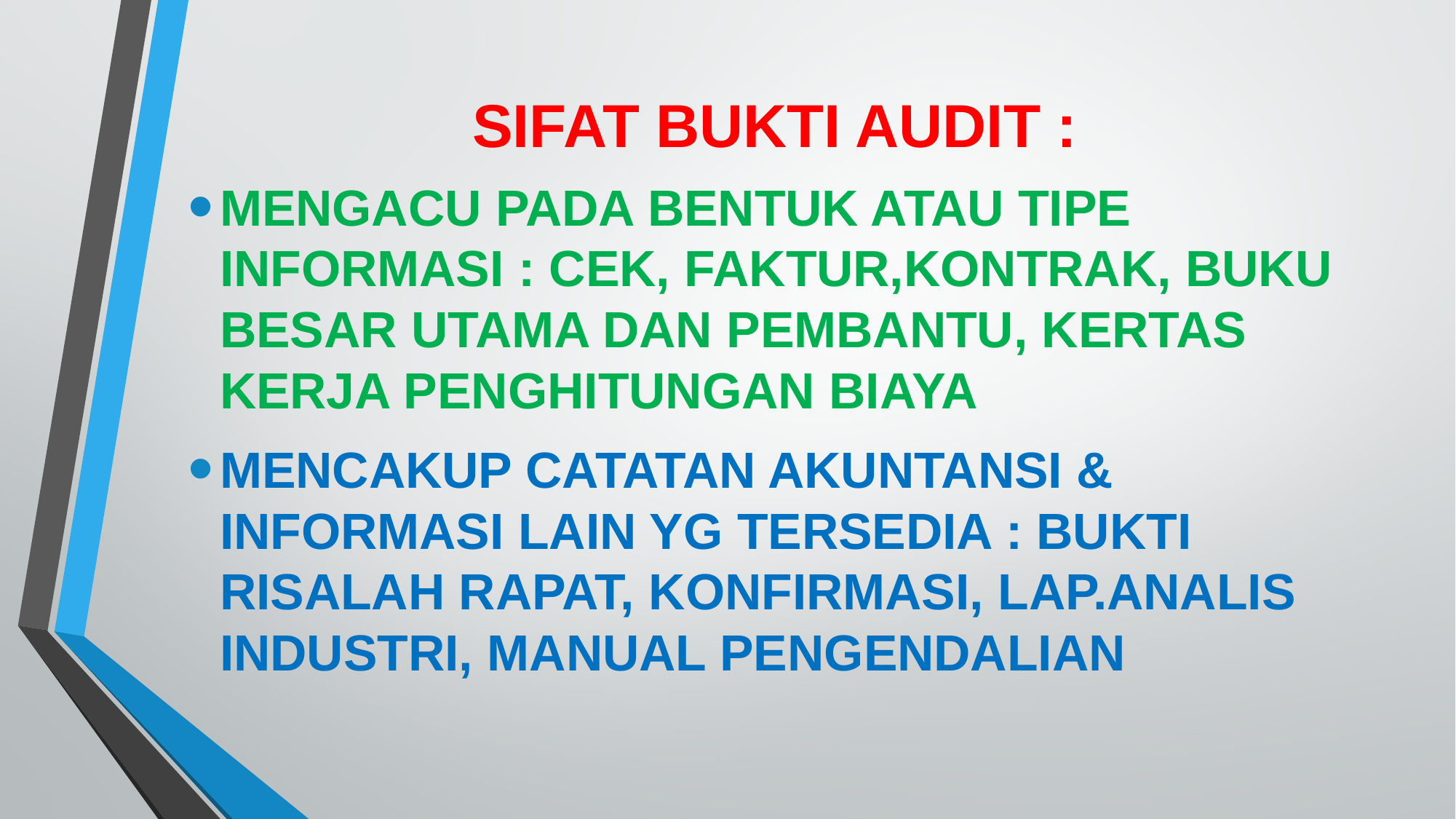

# SIFAT BUKTI AUDIT :
MENGACU PADA BENTUK ATAU TIPE INFORMASI : CEK, FAKTUR,KONTRAK, BUKU BESAR UTAMA DAN PEMBANTU, KERTAS KERJA PENGHITUNGAN BIAYA
MENCAKUP CATATAN AKUNTANSI & INFORMASI LAIN YG TERSEDIA : BUKTI RISALAH RAPAT, KONFIRMASI, LAP.ANALIS INDUSTRI, MANUAL PENGENDALIAN